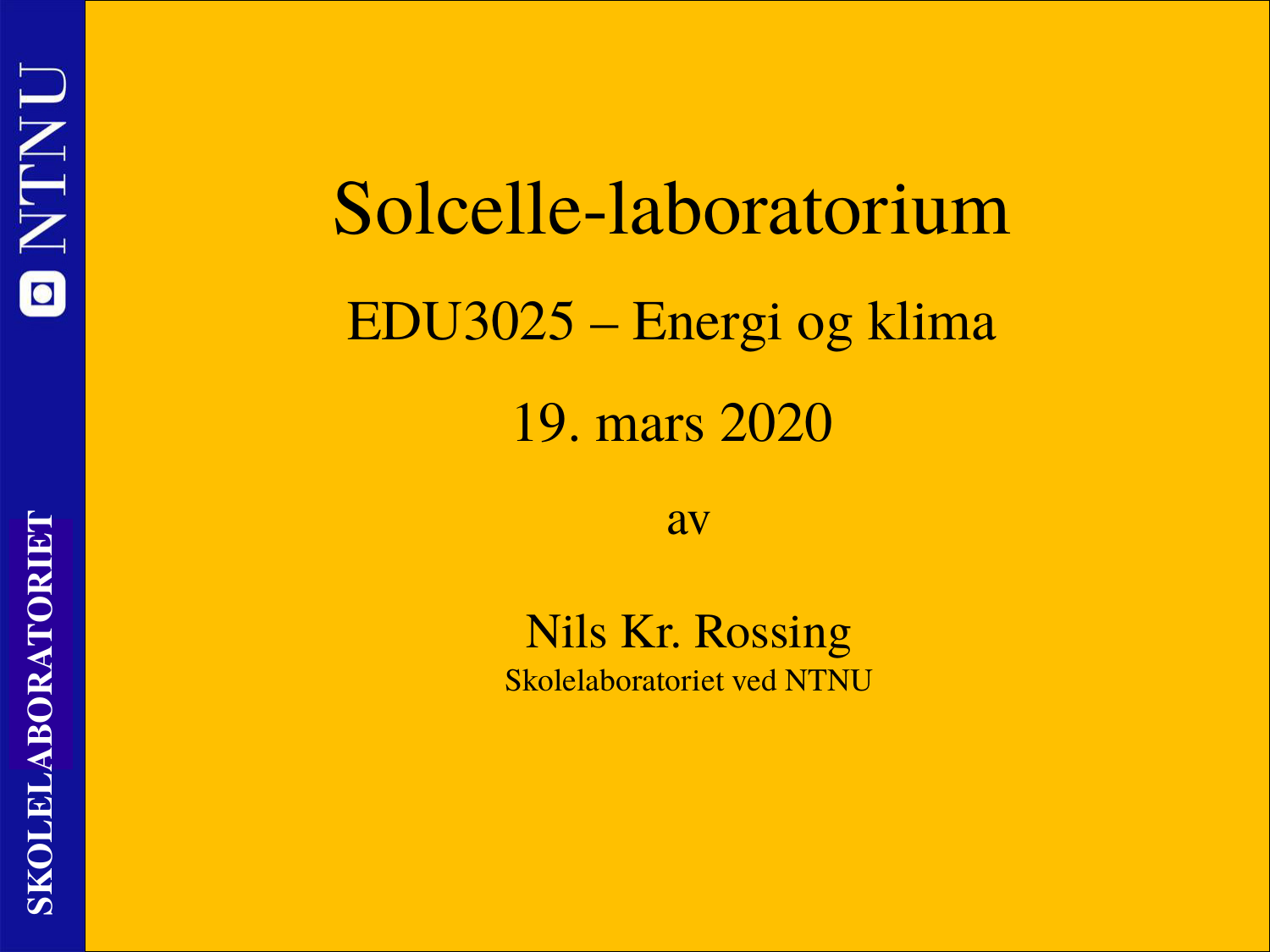

# Solcelle-laboratorium EDU3025 – Energi og klima 19. mars 2020
av

Nils Kr. Rossing
Skolelaboratoriet ved NTNU